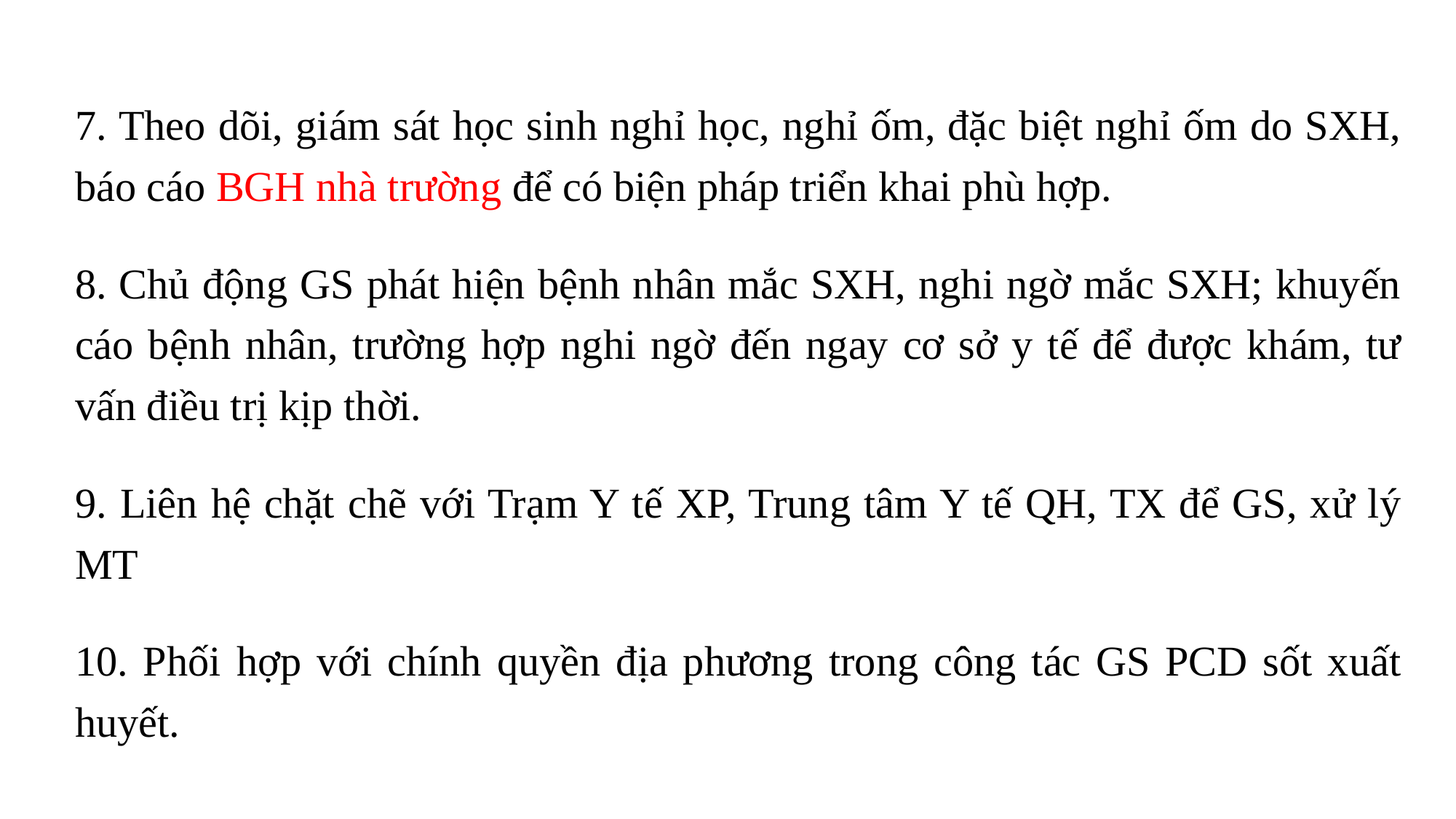

7. Theo dõi, giám sát học sinh nghỉ học, nghỉ ốm, đặc biệt nghỉ ốm do SXH, báo cáo BGH nhà trường để có biện pháp triển khai phù hợp.
8. Chủ động GS phát hiện bệnh nhân mắc SXH, nghi ngờ mắc SXH; khuyến cáo bệnh nhân, trường hợp nghi ngờ đến ngay cơ sở y tế để được khám, tư vấn điều trị kịp thời.
9. Liên hệ chặt chẽ với Trạm Y tế XP, Trung tâm Y tế QH, TX để GS, xử lý MT
10. Phối hợp với chính quyền địa phương trong công tác GS PCD sốt xuất huyết.